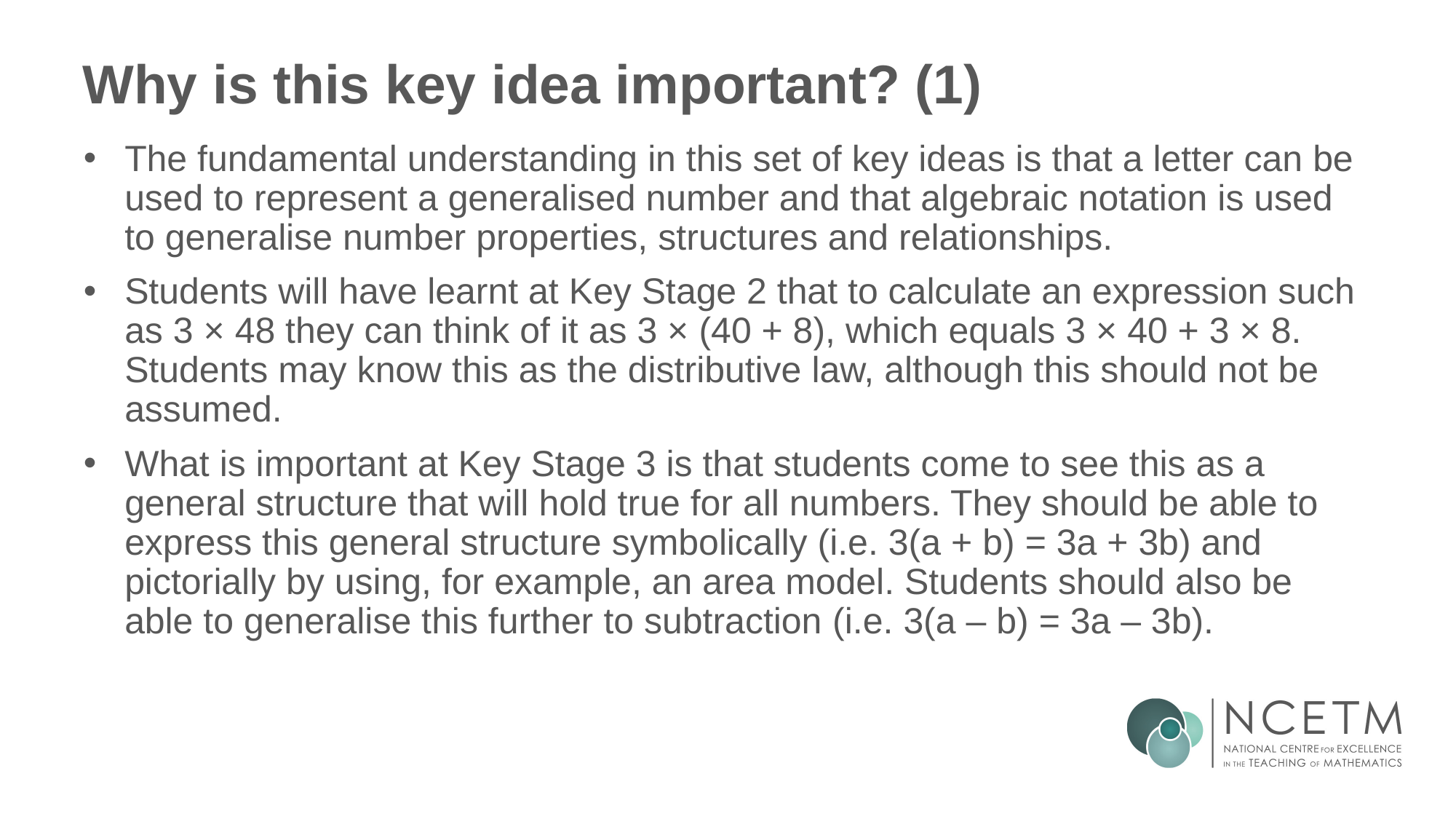

# Why is this key idea important? (1)
The fundamental understanding in this set of key ideas is that a letter can be used to represent a generalised number and that algebraic notation is used to generalise number properties, structures and relationships.
Students will have learnt at Key Stage 2 that to calculate an expression such as 3 × 48 they can think of it as 3 × (40 + 8), which equals 3 × 40 + 3 × 8. Students may know this as the distributive law, although this should not be assumed.
What is important at Key Stage 3 is that students come to see this as a general structure that will hold true for all numbers. They should be able to express this general structure symbolically (i.e. 3(a + b) = 3a + 3b) and pictorially by using, for example, an area model. Students should also be able to generalise this further to subtraction (i.e. 3(a – b) = 3a – 3b).